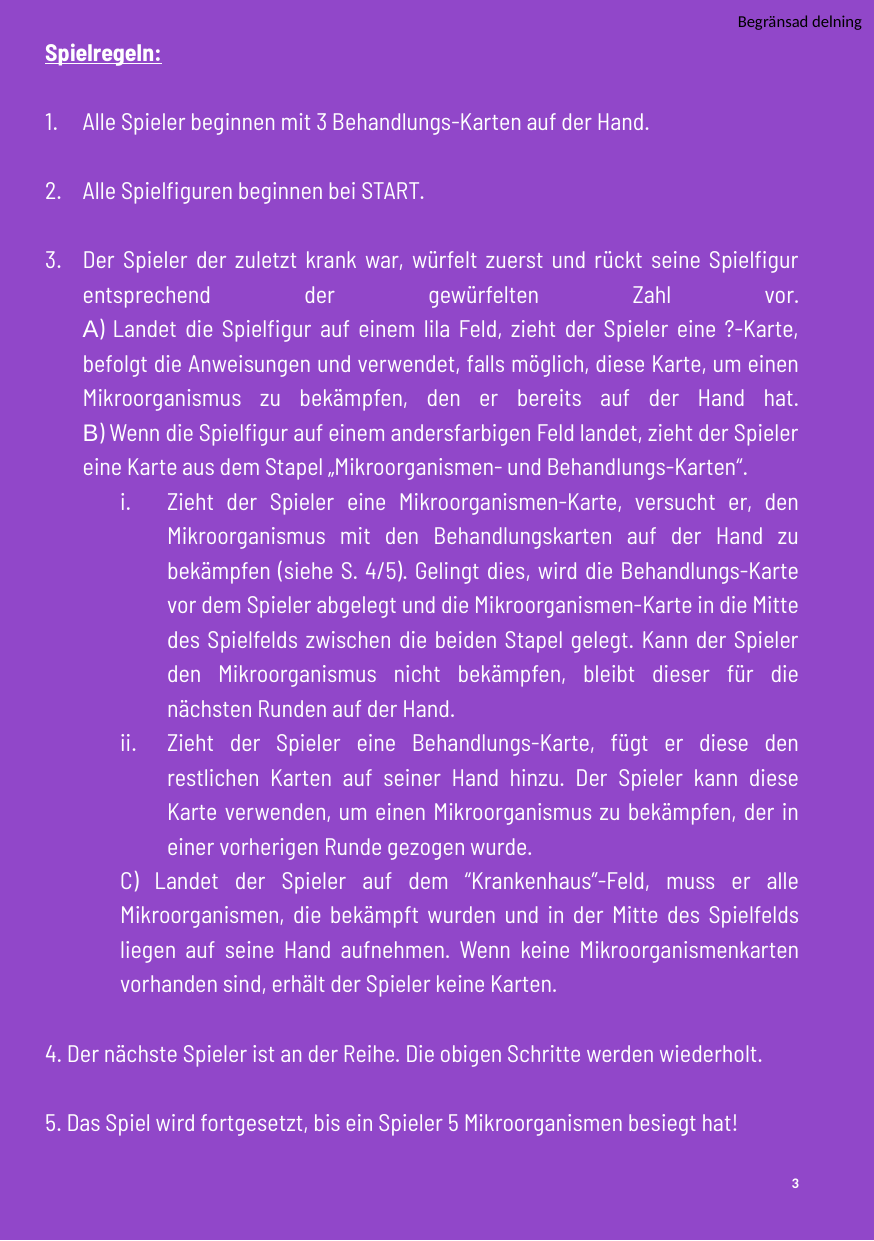

Spielregeln:

Alle Spieler beginnen mit 3 Behandlungs-Karten auf der Hand.

Alle Spielfiguren beginnen bei START.

Der Spieler der zuletzt krank war, würfelt zuerst und rückt seine Spielfigur entsprechend der gewürfelten Zahl vor.
Α) Landet die Spielfigur auf einem lila Feld, zieht der Spieler eine ?-Karte, befolgt die Anweisungen und verwendet, falls möglich, diese Karte, um einen Mikroorganismus zu bekämpfen, den er bereits auf der Hand hat.
Β) Wenn die Spielfigur auf einem andersfarbigen Feld landet, zieht der Spieler eine Karte aus dem Stapel „Mikroorganismen- und Behandlungs-Karten“.
Zieht der Spieler eine Mikroorganismen-Karte, versucht er, den Mikroorganismus mit den Behandlungskarten auf der Hand zu bekämpfen (siehe S. 4/5). Gelingt dies, wird die Behandlungs-Karte vor dem Spieler abgelegt und die Mikroorganismen-Karte in die Mitte des Spielfelds zwischen die beiden Stapel gelegt. Kann der Spieler den Mikroorganismus nicht bekämpfen, bleibt dieser für die nächsten Runden auf der Hand.
Zieht der Spieler eine Behandlungs-Karte, fügt er diese den restlichen Karten auf seiner Hand hinzu. Der Spieler kann diese Karte verwenden, um einen Mikroorganismus zu bekämpfen, der in einer vorherigen Runde gezogen wurde.
C) Landet der Spieler auf dem “Krankenhaus”-Feld, muss er alle Mikroorganismen, die bekämpft wurden und in der Mitte des Spielfelds liegen auf seine Hand aufnehmen. Wenn keine Mikroorganismenkarten vorhanden sind, erhält der Spieler keine Karten.

4. Der nächste Spieler ist an der Reihe. Die obigen Schritte werden wiederholt.

5. Das Spiel wird fortgesetzt, bis ein Spieler 5 Mikroorganismen besiegt hat!
3